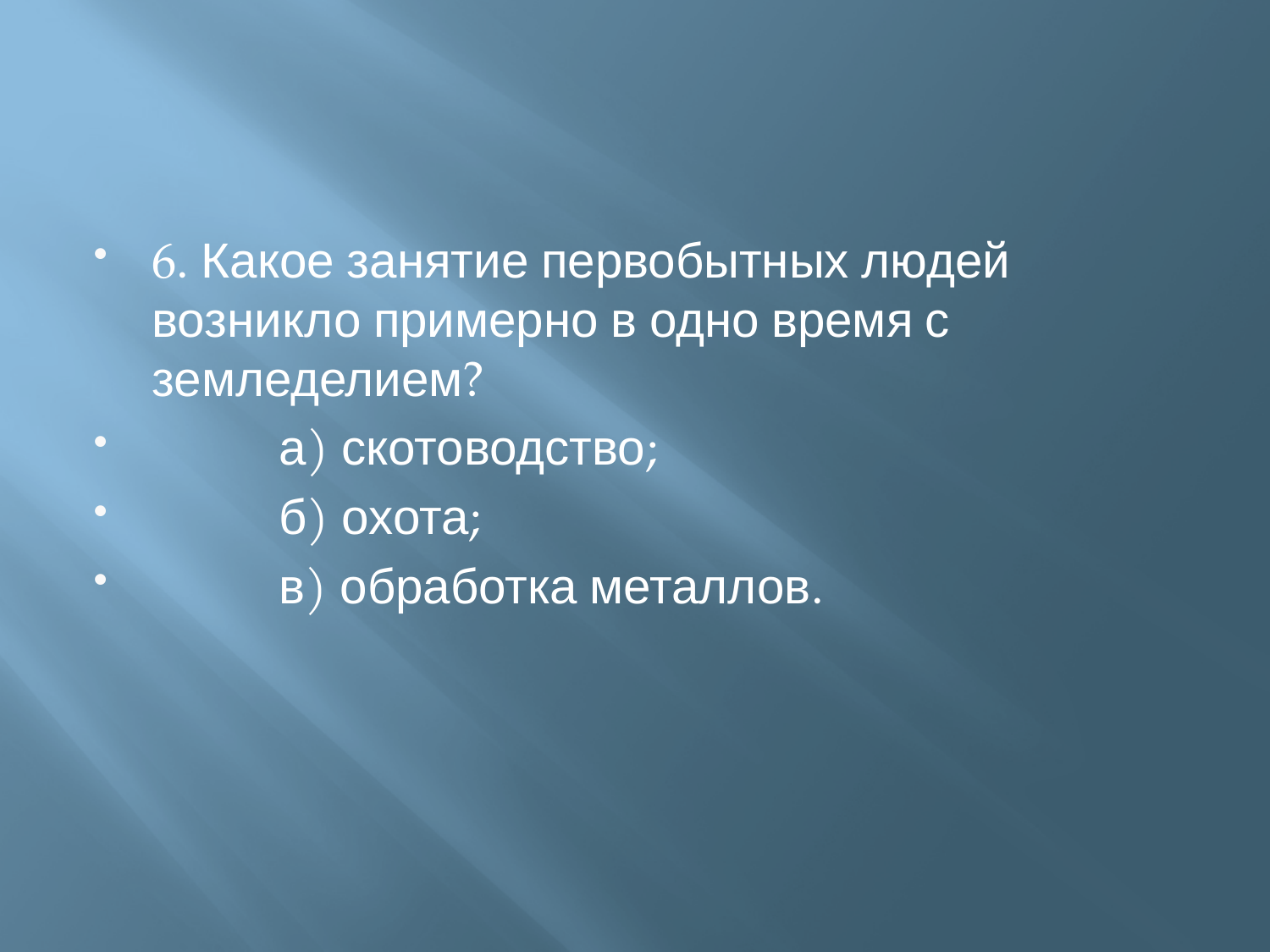

#
6. Какое занятие первобытных людей возникло примерно в одно время с земледелием?
	а) скотоводство;
	б) охота;
	в) обработка металлов.